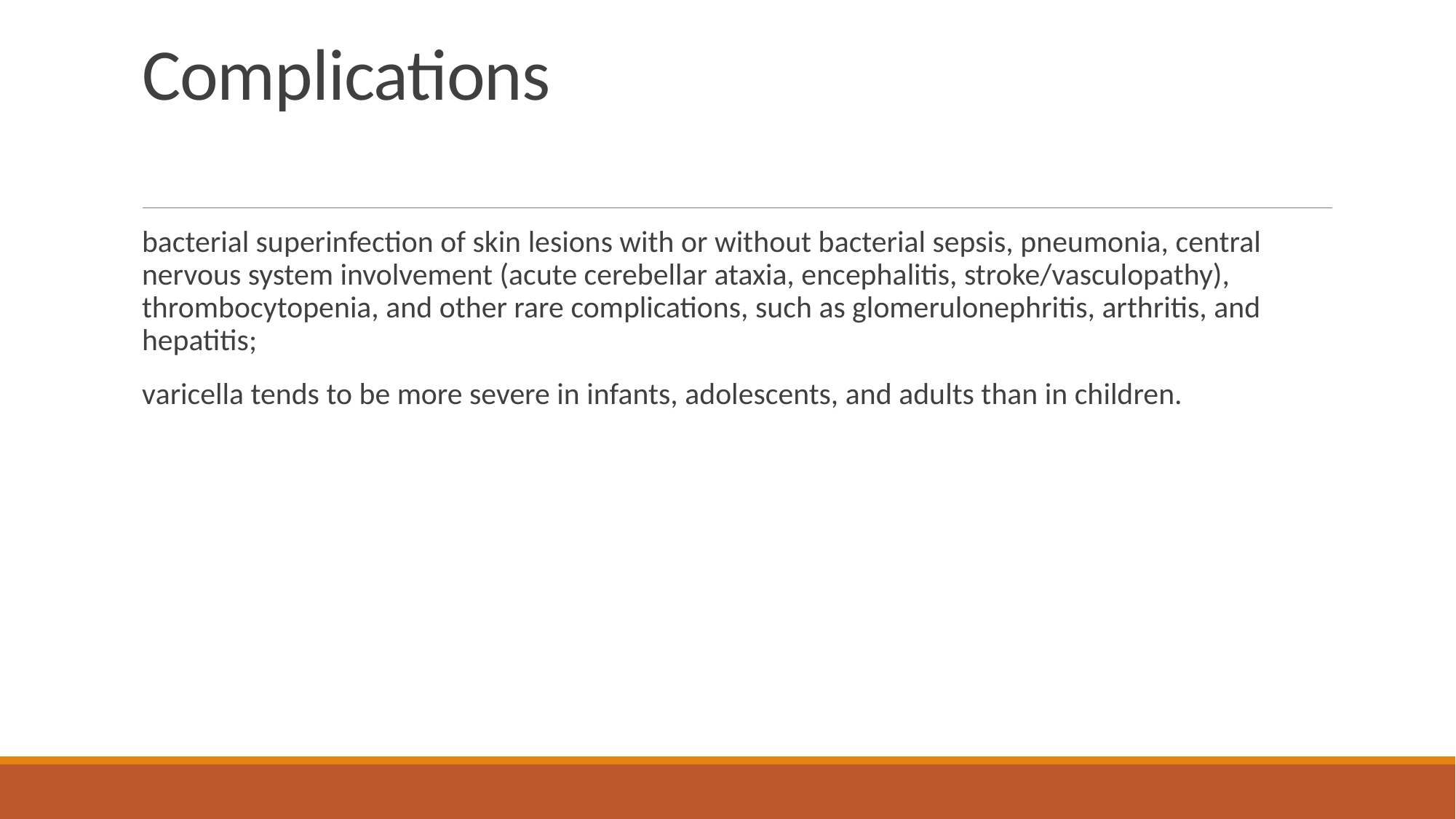

# Complications
bacterial superinfection of skin lesions with or without bacterial sepsis, pneumonia, central nervous system involvement (acute cerebellar ataxia, encephalitis, stroke/vasculopathy), thrombocytopenia, and other rare complications, such as glomerulonephritis, arthritis, and hepatitis;
varicella tends to be more severe in infants, adolescents, and adults than in children.